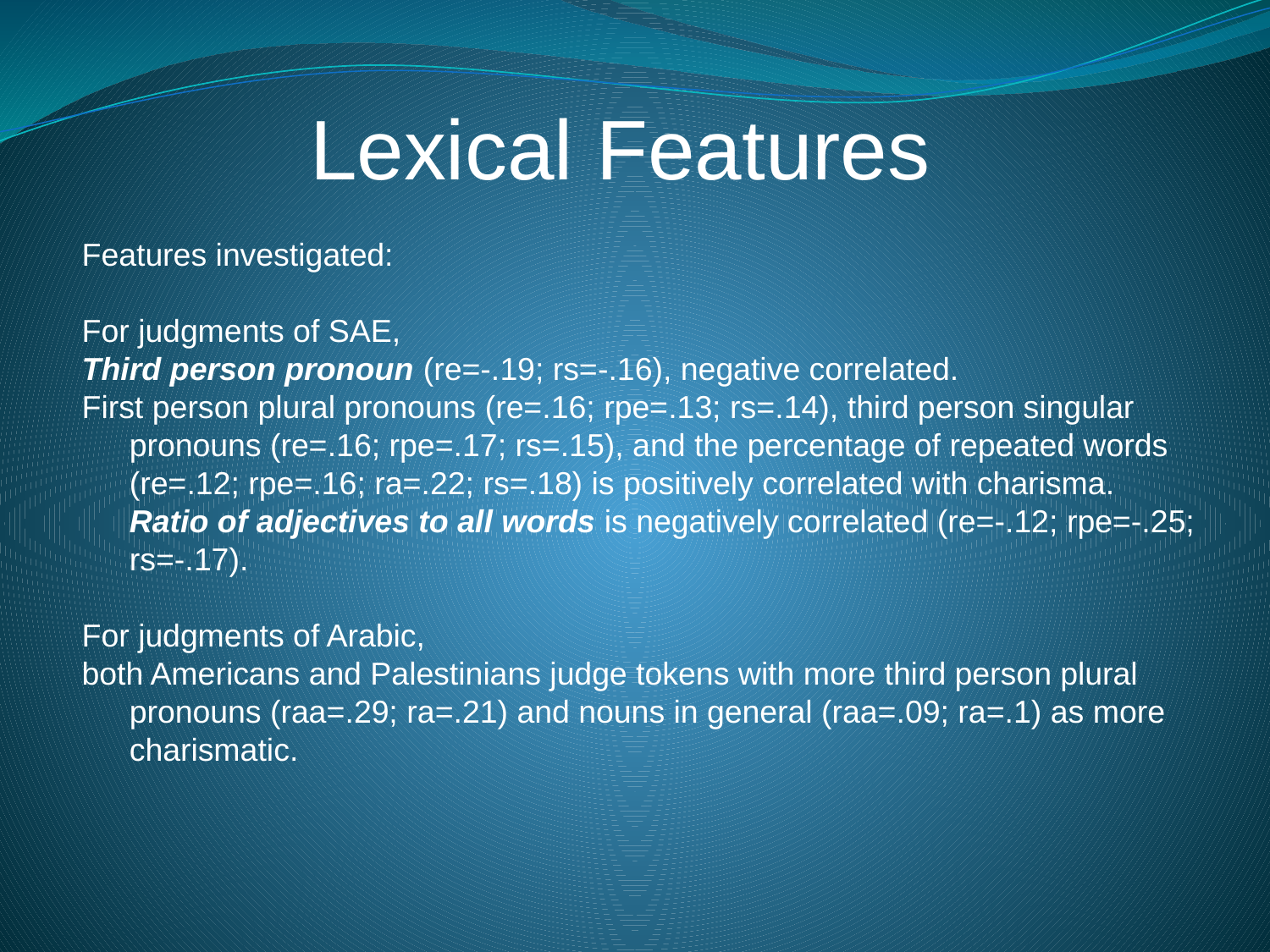

Lexical Features
Features investigated:

For judgments of SAE,
Third person pronoun (re=-.19; rs=-.16), negative correlated.
First person plural pronouns (re=.16; rpe=.13; rs=.14), third person singular pronouns (re=.16; rpe=.17; rs=.15), and the percentage of repeated words (re=.12; rpe=.16; ra=.22; rs=.18) is positively correlated with charisma. Ratio of adjectives to all words is negatively correlated (re=-.12; rpe=-.25; rs=-.17).

For judgments of Arabic,
both Americans and Palestinians judge tokens with more third person plural pronouns (raa=.29; ra=.21) and nouns in general (raa=.09; ra=.1) as more charismatic.